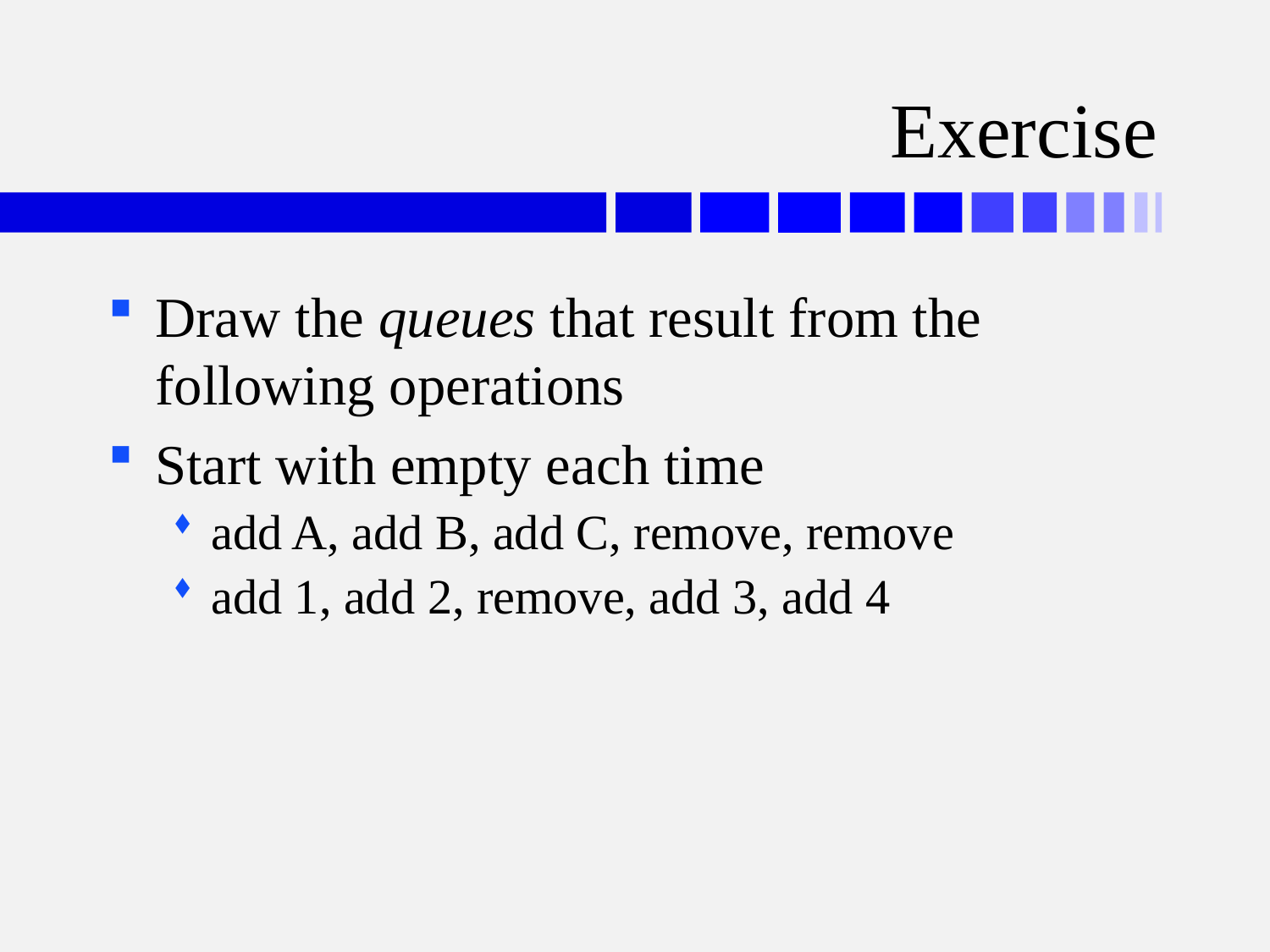

# Exercise
Draw the queues that result from the following operations
Start with empty each time
add A, add B, add C, remove, remove
add 1, add 2, remove, add 3, add 4